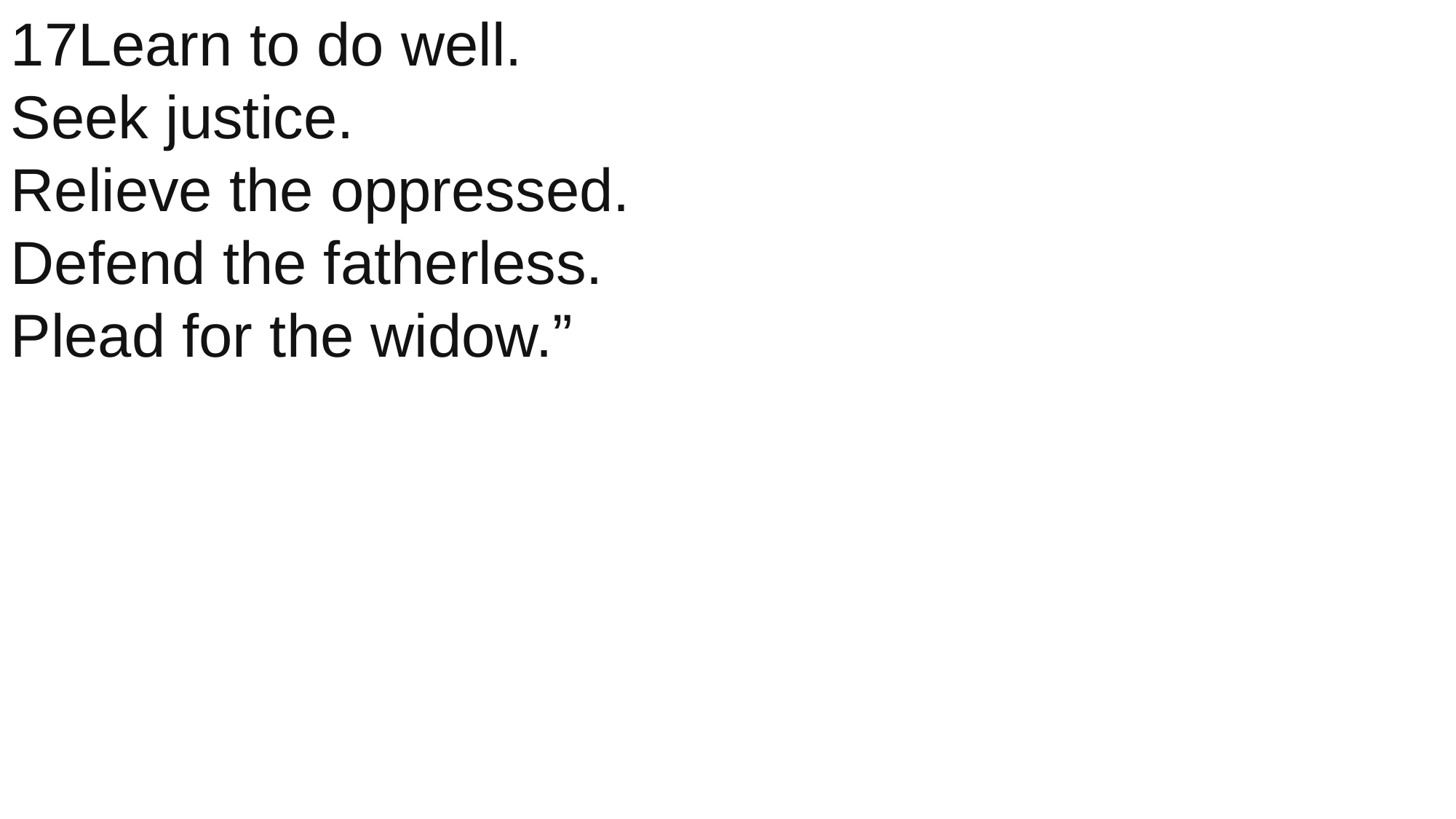

17Learn to do well.
Seek justice.
Relieve the oppressed.
Defend the fatherless.
Plead for the widow.”